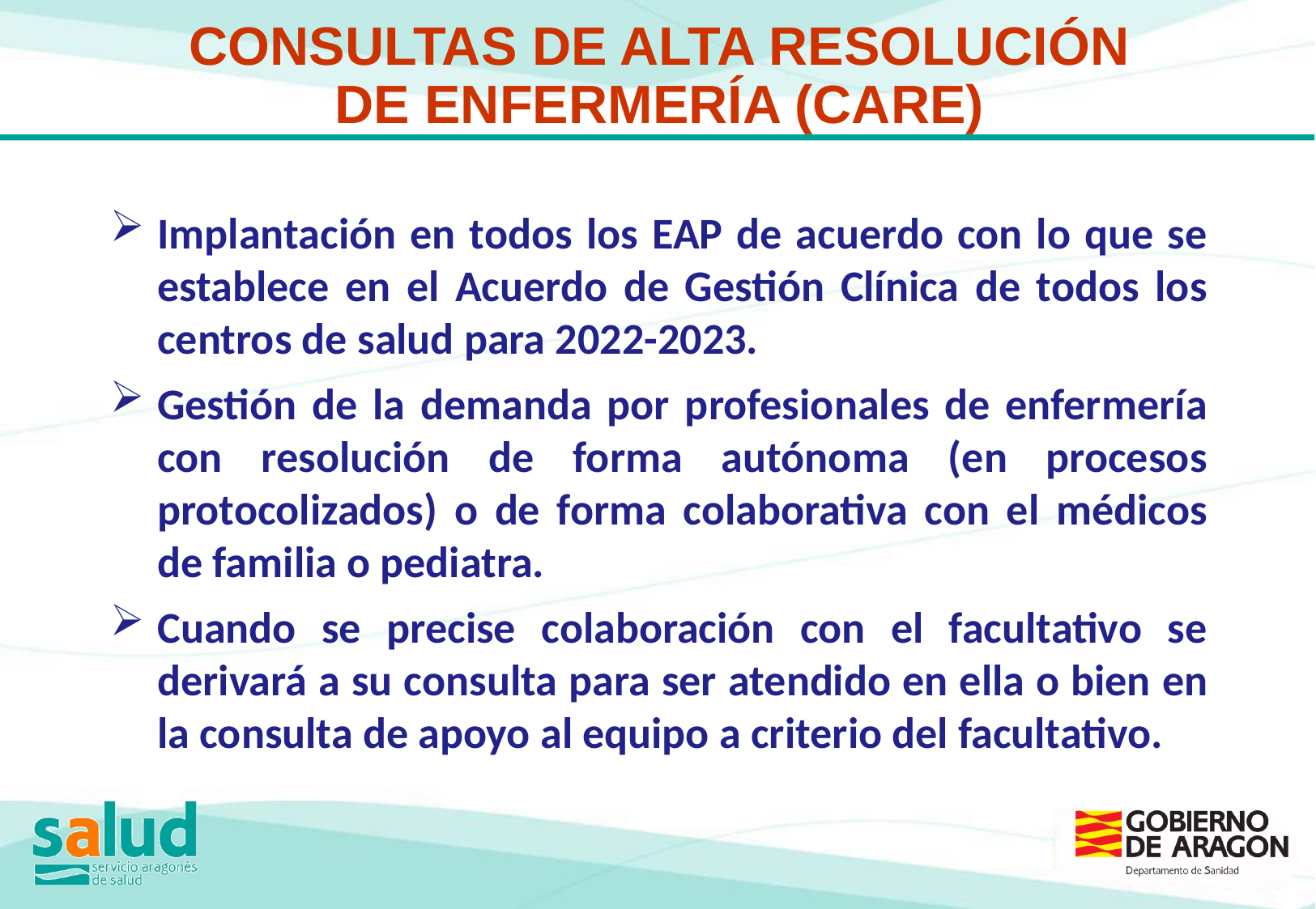

CONSULTAS DE ALTA RESOLUCIÓN
DE ENFERMERÍA (CARE)
Implantación en todos los EAP de acuerdo con lo que se establece en el Acuerdo de Gestión Clínica de todos los centros de salud para 2022-2023.
Gestión de la demanda por profesionales de enfermería con resolución de forma autónoma (en procesos protocolizados) o de forma colaborativa con el médicos de familia o pediatra.
Cuando se precise colaboración con el facultativo se derivará a su consulta para ser atendido en ella o bien en la consulta de apoyo al equipo a criterio del facultativo.